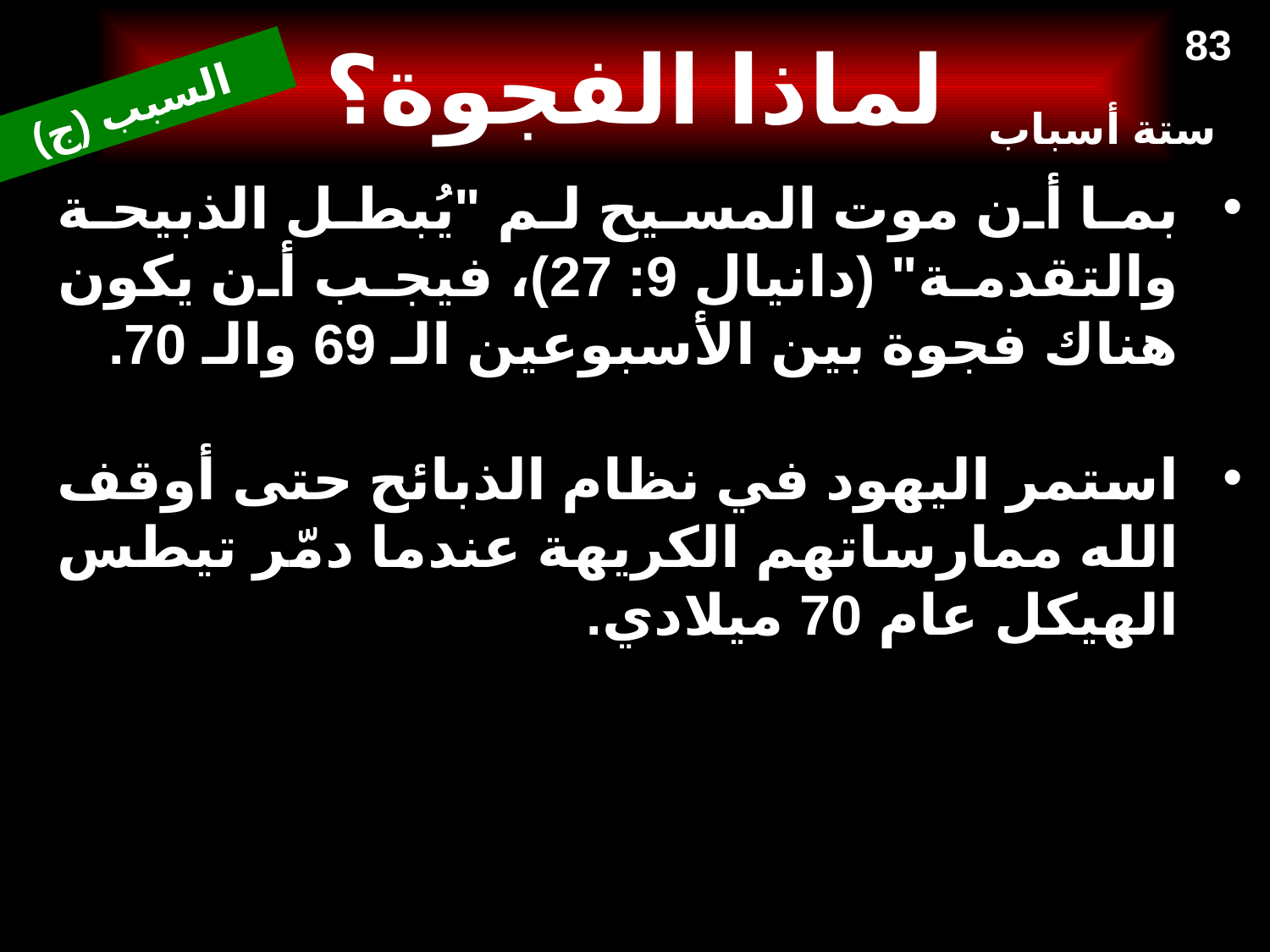

OTS 541
552a
# لماذا الفجوة؟
83
السبب (ج)
ستة أسباب
بما أن موت المسيح لم "يُبطل الذبيحة والتقدمة" (دانيال 9: 27)، فيجب أن يكون هناك فجوة بين الأسبوعين الـ 69 والـ 70.

استمر اليهود في نظام الذبائح حتى أوقف الله ممارساتهم الكريهة عندما دمّر تيطس الهيكل عام 70 ميلادي.